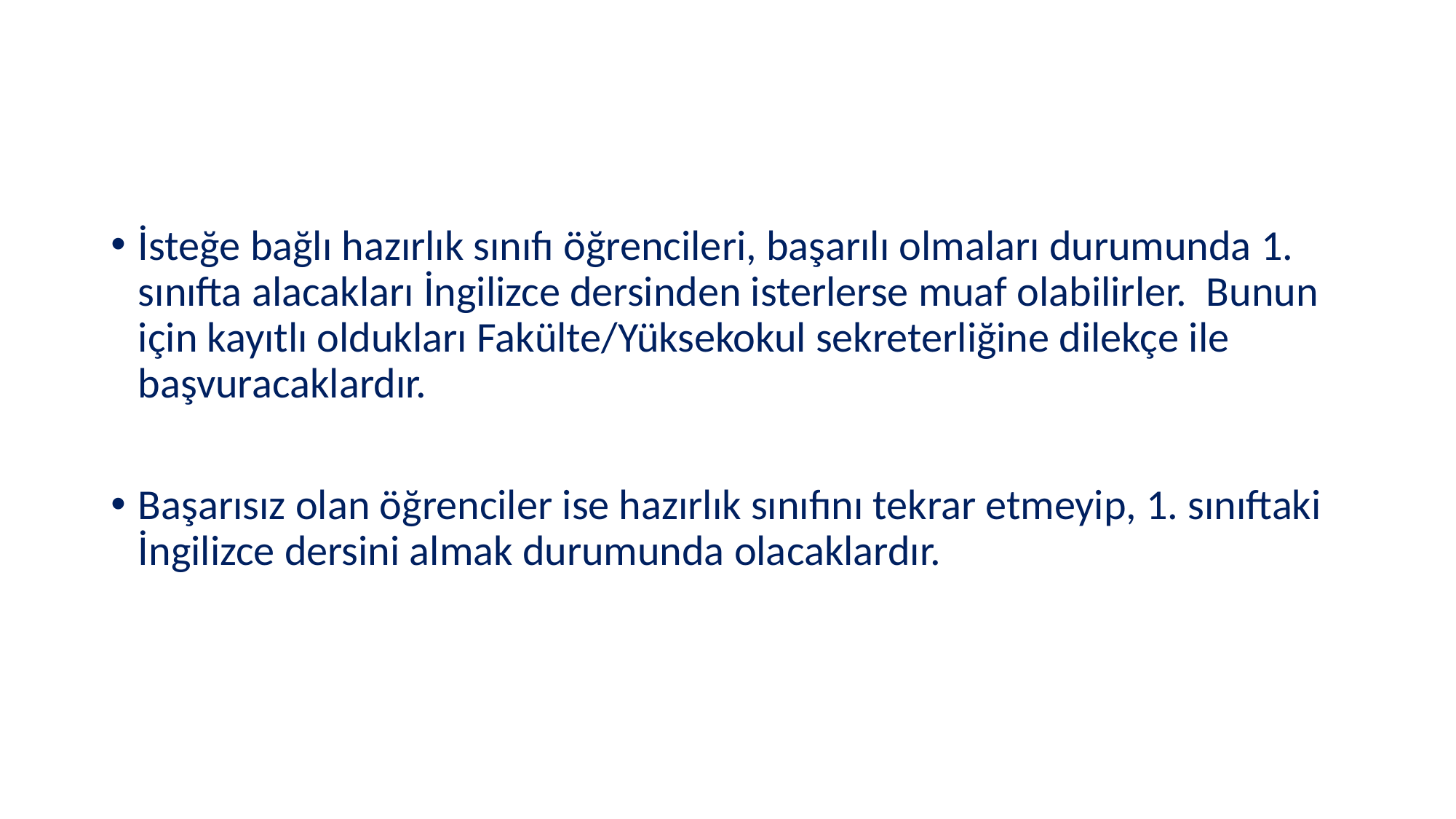

#
İsteğe bağlı hazırlık sınıfı öğrencileri, başarılı olmaları durumunda 1. sınıfta alacakları İngilizce dersinden isterlerse muaf olabilirler.  Bunun için kayıtlı oldukları Fakülte/Yüksekokul sekreterliğine dilekçe ile başvuracaklardır.

Başarısız olan öğrenciler ise hazırlık sınıfını tekrar etmeyip, 1. sınıftaki İngilizce dersini almak durumunda olacaklardır.